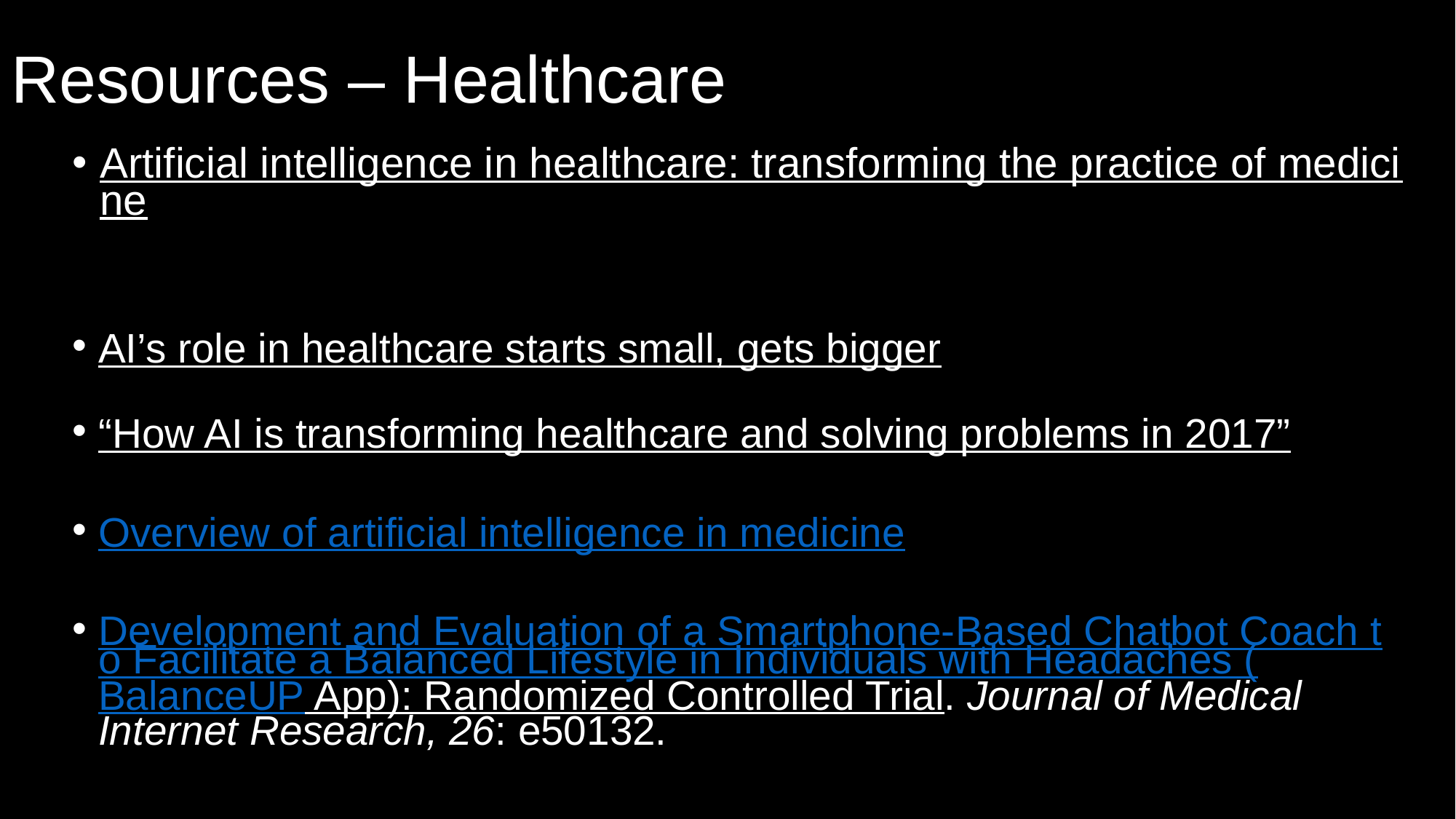

# Resources – Healthcare
Artificial intelligence in healthcare: transforming the practice of medicine
AI’s role in healthcare starts small, gets bigger
“How AI is transforming healthcare and solving problems in 2017”

Overview of artificial intelligence in medicine

Development and Evaluation of a Smartphone-Based Chatbot Coach to Facilitate a Balanced Lifestyle in Individuals with Headaches (BalanceUP App): Randomized Controlled Trial. Journal of Medical Internet Research, 26: e50132.